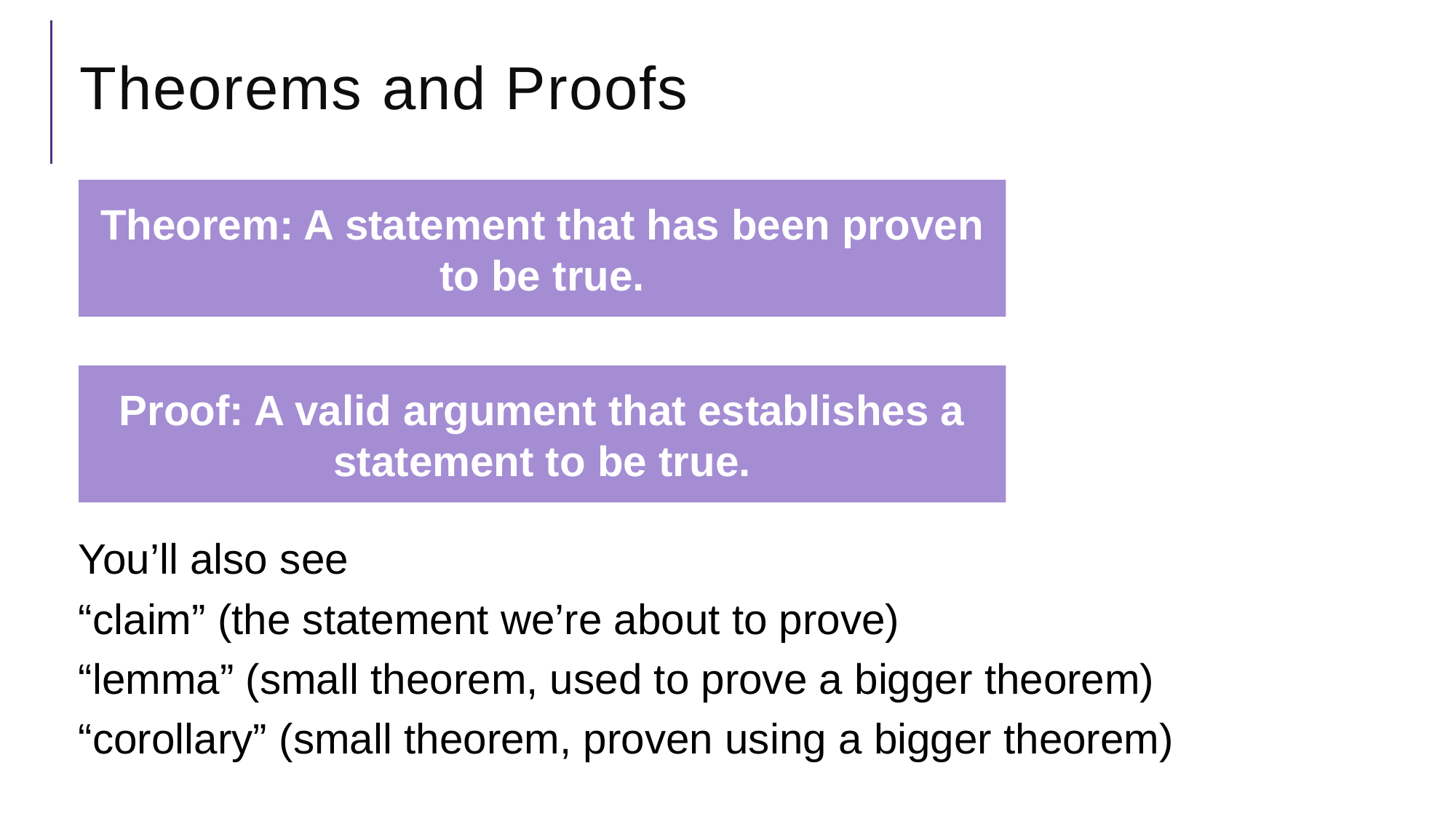

# Theorems and Proofs
Theorem: A statement that has been proven to be true.
Proof: A valid argument that establishes a statement to be true.
You’ll also see
“claim” (the statement we’re about to prove)
“lemma” (small theorem, used to prove a bigger theorem)
“corollary” (small theorem, proven using a bigger theorem)